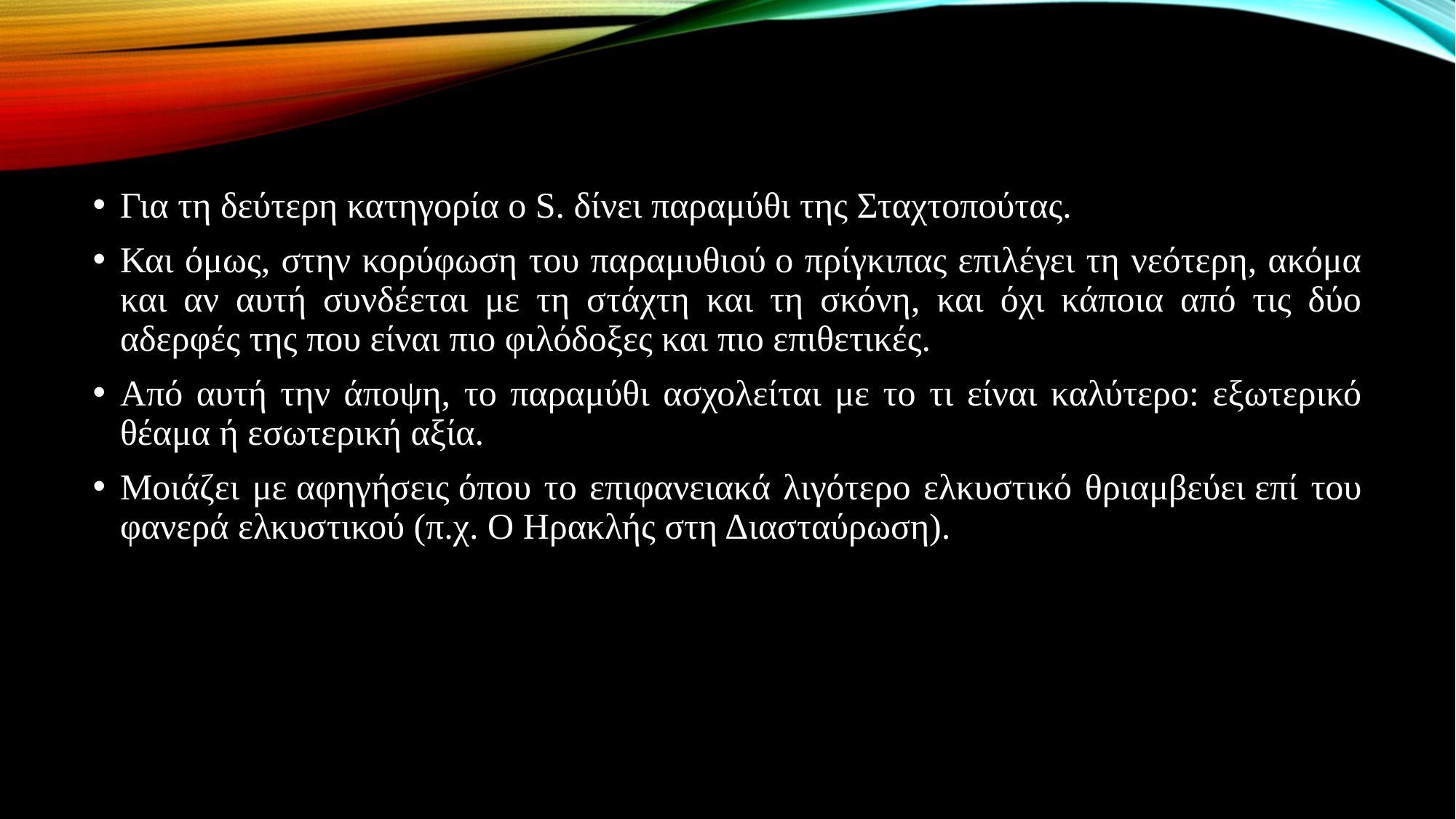

#
Για τη δεύτερη κατηγορία ο S. δίνει παραμύθι της Σταχτοπούτας.
Και όμως, στην κορύφωση του παραμυθιού ο πρίγκιπας επιλέγει τη νεότερη, ακόμα και αν αυτή συνδέεται με τη στάχτη και τη σκόνη, και όχι κάποια από τις δύο αδερφές της που είναι πιο φιλόδοξες και πιο επιθετικές.
Από αυτή την άποψη, το παραμύθι ασχολείται με το τι είναι καλύτερο: εξωτερικό θέαμα ή εσωτερική αξία.
Μοιάζει με αφηγήσεις όπου το επιφανειακά λιγότερο ελκυστικό θριαμβεύει επί του φανερά ελκυστικού (π.χ. Ο Ηρακλής στη Διασταύρωση).